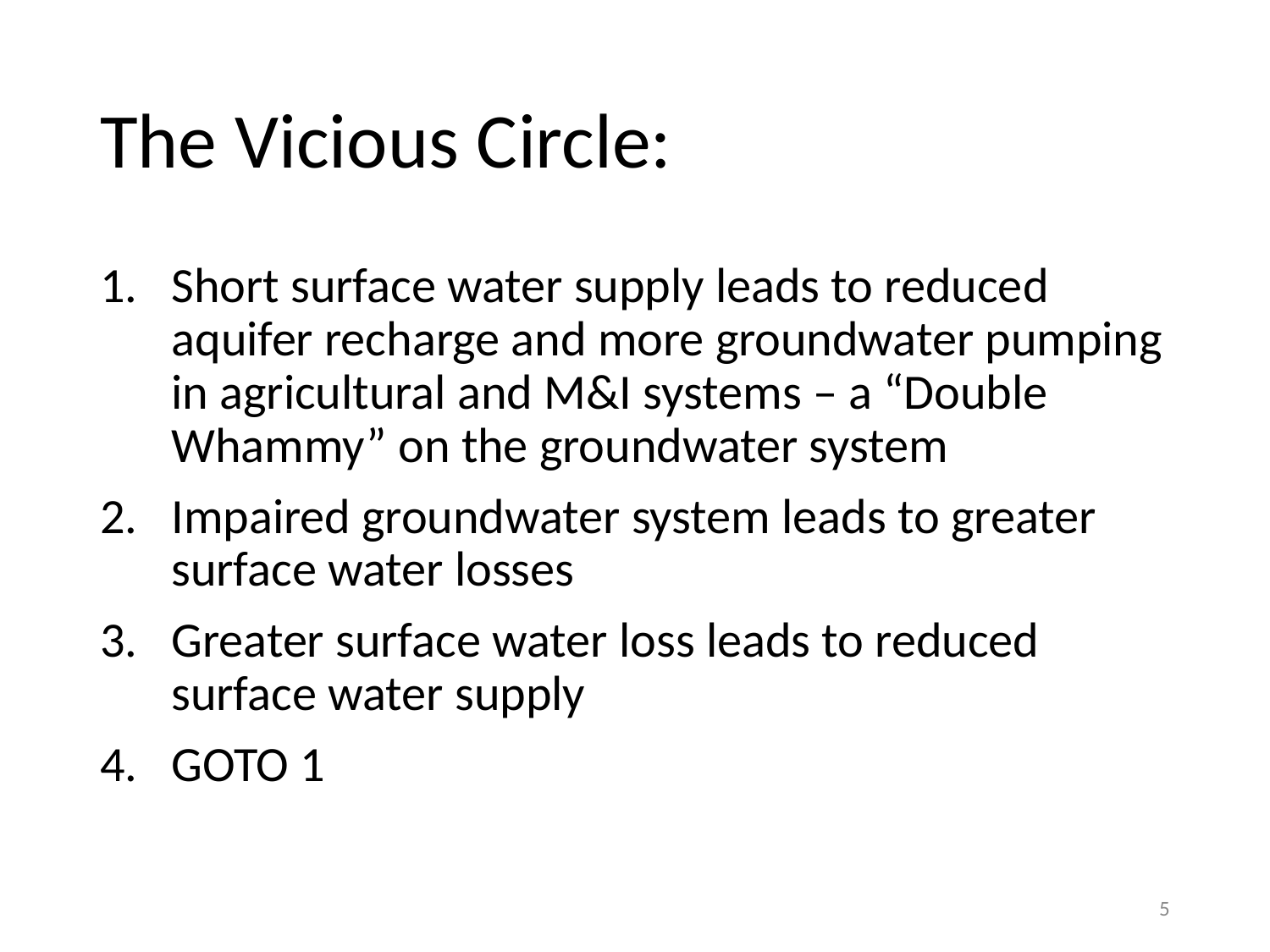

# The Vicious Circle:
Short surface water supply leads to reduced aquifer recharge and more groundwater pumping in agricultural and M&I systems – a “Double Whammy” on the groundwater system
Impaired groundwater system leads to greater surface water losses
Greater surface water loss leads to reduced surface water supply
GOTO 1

5